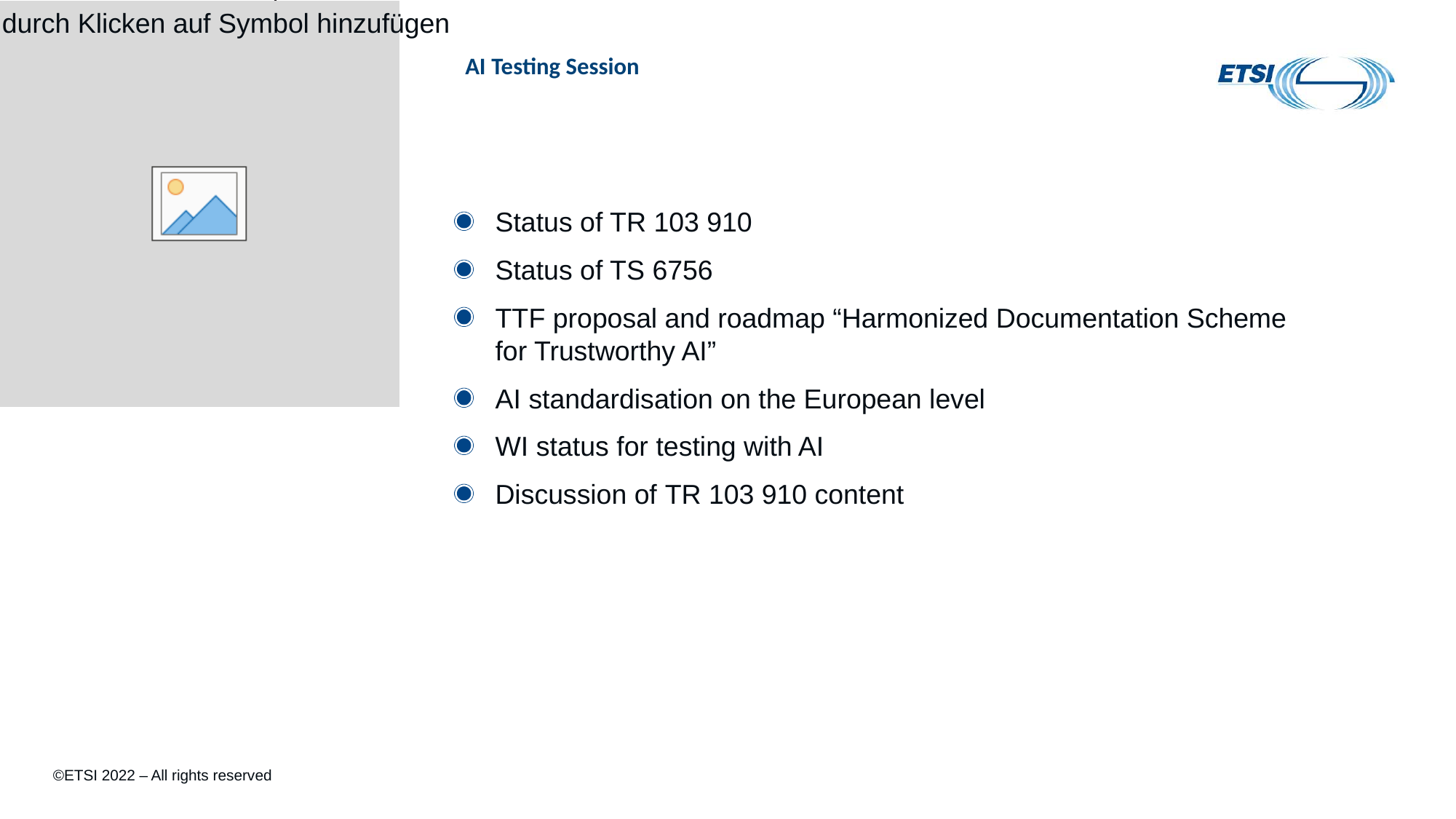

# AI Testing Session
Status of TR 103 910
Status of TS 6756
TTF proposal and roadmap “Harmonized Documentation Scheme for Trustworthy AI”
AI standardisation on the European level
WI status for testing with AI
Discussion of TR 103 910 content